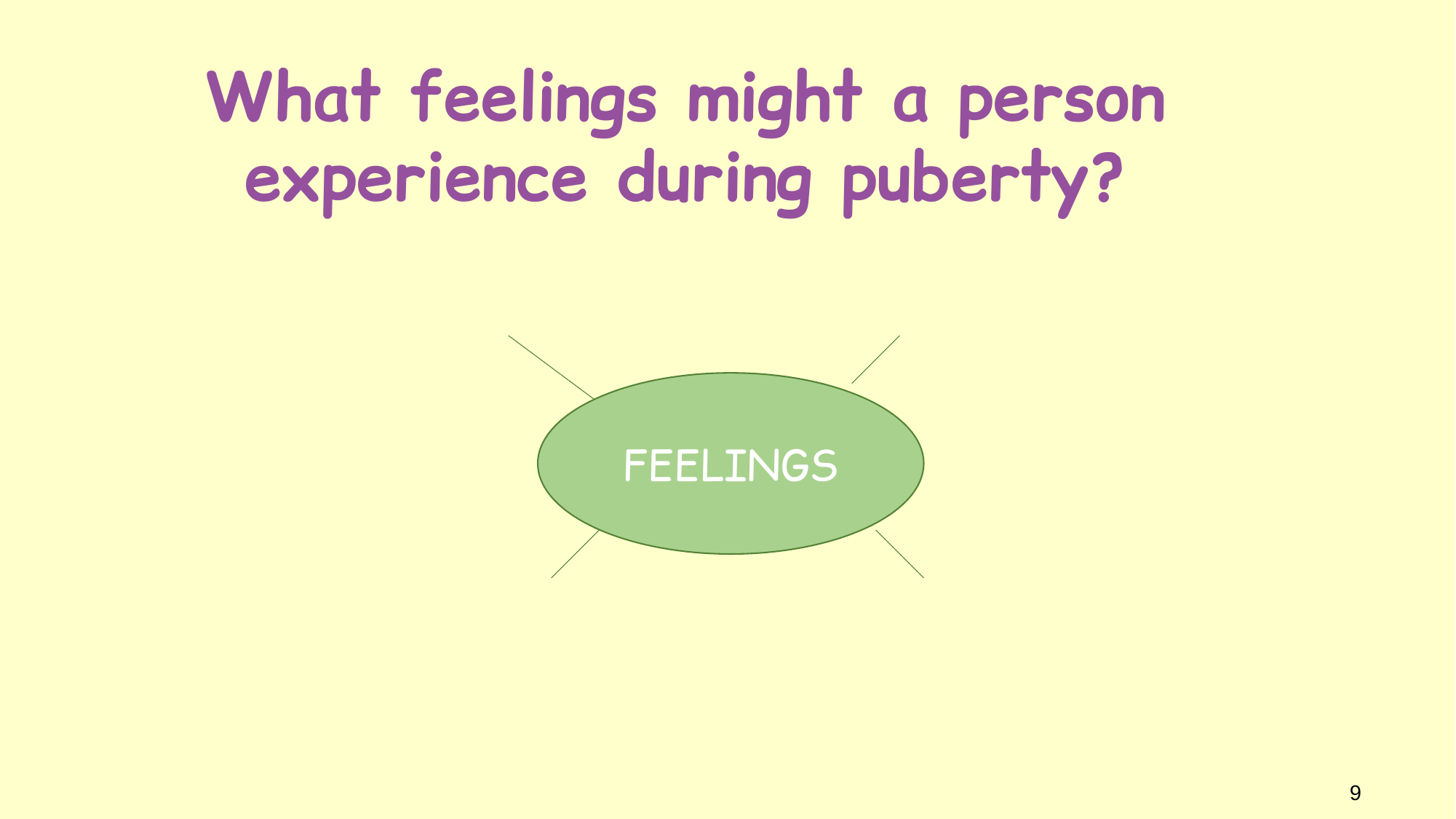

What feelings might a person experience during puberty?
FEELINGS
9